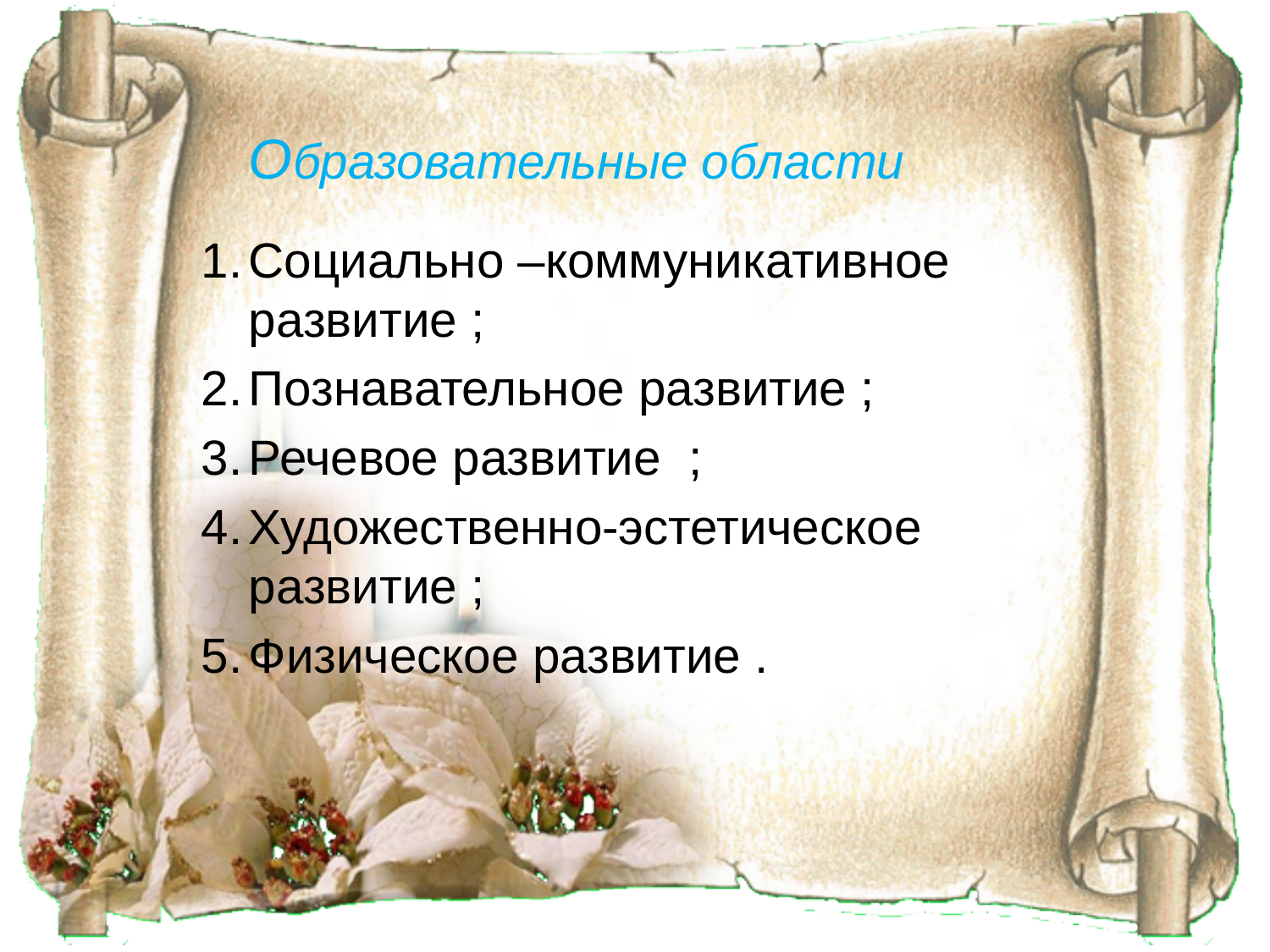

# Образовательные области
Социально –коммуникативное развитие ;
Познавательное развитие ;
Речевое развитие  ;
Художественно-эстетическое развитие ;
Физическое развитие .